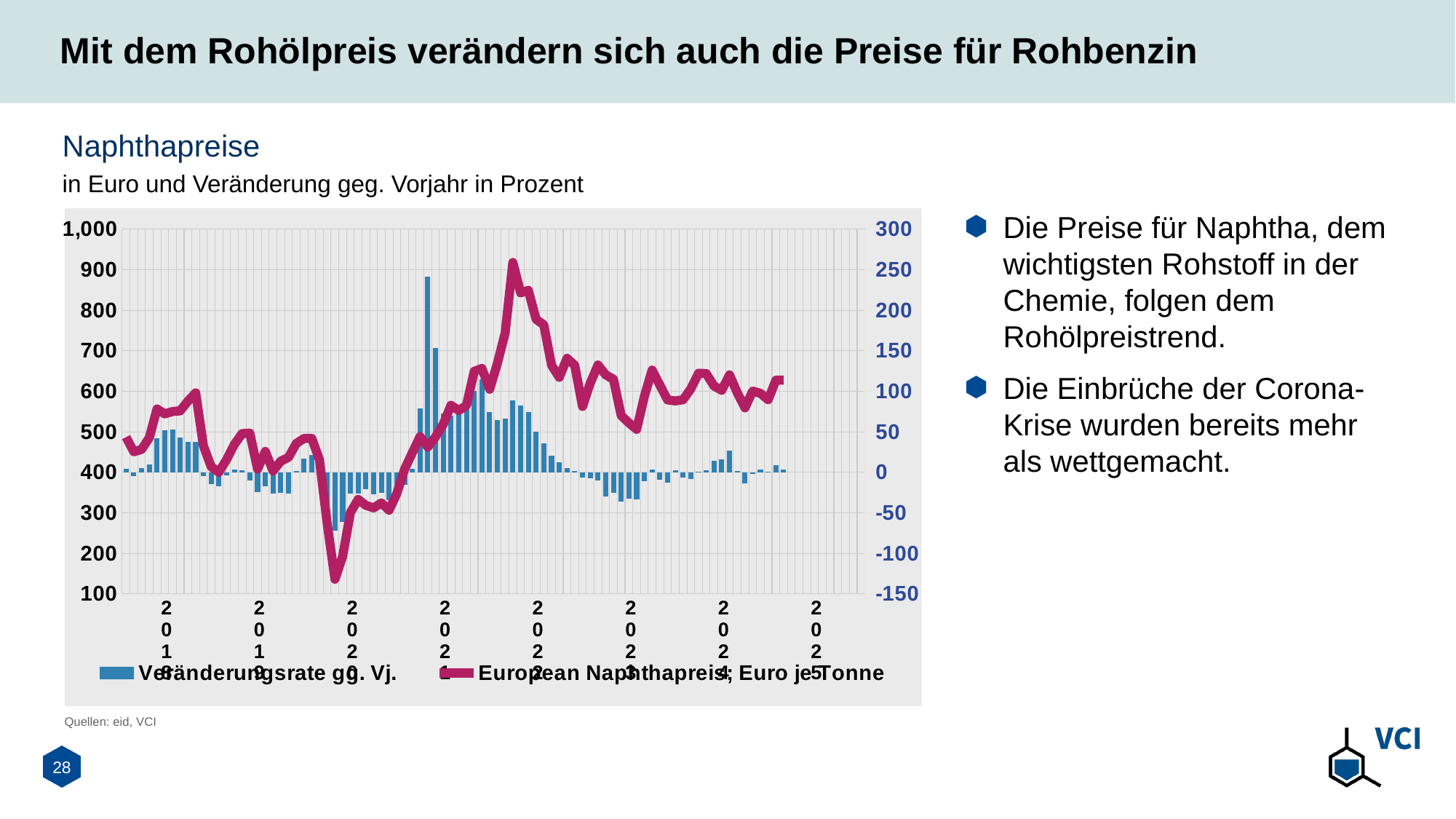

# Mit dem Rohölpreis verändern sich auch die Preise für Rohbenzin
Naphthapreise
in Euro und Veränderung geg. Vorjahr in Prozent
Die Preise für Naphtha, dem wichtigsten Rohstoff in der Chemie, folgen dem Rohölpreistrend.
Die Einbrüche der Corona-Krise wurden bereits mehr als wettgemacht.

### Chart

| Category | Veränderungsrate gg. Vj. | European Naphthapreis; Euro je Tonne |
|---|---|---|
|  | 4.47119153447337 | 486.3 |
|  | -4.48451127047005 | 450.13 |
|  | 5.26801579296718 | 455.9 |
|  | 9.41360988956167 | 484.81 |
|  | 41.6545818826536 | 555.85 |
| 2018 | 51.342438865241 | 543.8 |
|  | 52.7199376277177 | 549.5 |
|  | 42.5436614715754 | 551.39 |
|  | 37.5663348100309 | 575.23 |
|  | 37.1482470622843 | 595.69 |
|  | -4.47766889221109 | 464.91 |
|  | -14.3970910114989 | 413.39 |
|  | -17.8001319971721 | 399.74 |
|  | -4.20514031750188 | 431.2 |
|  | 2.74875286715214 | 468.43 |
|  | 2.08337630524102 | 494.91 |
|  | -10.6859063257608 | 496.45 |
| 2019 | -25.0734908435269 | 407.45 |
|  | -17.8820415253536 | 451.24 |
|  | -26.9256545167666 | 402.92 |
|  | -25.746168304196 | 427.13 |
|  | -26.7510995692228 | 436.33 |
|  | 1.25689460384901 | 470.75 |
|  | 16.8552405879779 | 483.07 |
|  | 20.9158821280048 | 483.35 |
|  | -0.168319550822381 | 430.47 |
|  | -41.7844291609994 | 272.7 |
|  | -72.6190636552047 | 135.51 |
|  | -61.2069870051154 | 192.59 |
| 2020 | -26.336785070372 | 300.14 |
|  | -26.2608741200978 | 332.74 |
|  | -21.0726601031532 | 318.02 |
|  | -26.9961116671446 | 311.82 |
|  | -25.7439441194934 | 324.01 |
|  | -34.9933032608499 | 306.02 |
|  | -28.1248994636118 | 347.21 |
|  | -15.7853047723463 | 407.05 |
|  | 4.04293455402643 | 447.88 |
|  | 78.8169069692881 | 487.64 |
|  | 240.858680807903 | 461.9 |
|  | 152.805838324519 | 486.88 |
| 2021 | 72.676399162817 | 518.27 |
|  | 69.7948030893927 | 564.97 |
|  | 73.6435319936609 | 552.21 |
|  | 81.0874558809382 | 564.67 |
|  | 100.235299131921 | 648.77 |
|  | 114.343444717277 | 655.93 |
|  | 74.0735795060313 | 604.39 |
|  | 64.1873568003972 | 668.33 |
|  | 66.0229123423175 | 743.58 |
|  | 88.1751837833742 | 917.61 |
|  | 82.4296464535633 | 842.65 |
|  | 74.30002804558 | 848.63 |
| 2022 | 49.9731103747596 | 777.27 |
|  | 35.1570031207788 | 763.6 |
|  | 20.1924976458425 | 663.72 |
|  | 12.2584338253064 | 633.89 |
|  | 4.96101795185341 | 680.96 |
|  | 1.17077724886582 | 663.61 |
|  | -7.00831586029995 | 562.04 |
|  | -7.36183192172077 | 619.12 |
|  | -10.637970067499 | 664.47 |
|  | -30.2357938379046 | 640.16 |
|  | -25.3410668723669 | 629.11 |
|  | -36.4254830998335 | 539.51 |
| 2023 | -32.8977218772687 | 521.57 |
|  | -33.796620357608 | 505.53 |
|  | -11.5370104234856 | 587.15 |
|  | 2.82847420621461 | 651.82 |
|  | -9.74741661417718 | 614.58 |
|  | -12.8731016627583 | 578.19 |
|  | 2.41822894117226 | 575.63 |
|  | -6.51314880932675 | 578.8 |
|  | -8.88086425278079 | 605.46 |
|  | 0.608742638611389 | 644.06 |
|  | 2.22833760955263 | 643.13 |
|  | 13.5128281170488 | 612.41 |
| 2024 | 15.4260409420208 | 602.02 |
Quellen: eid, VCI

28